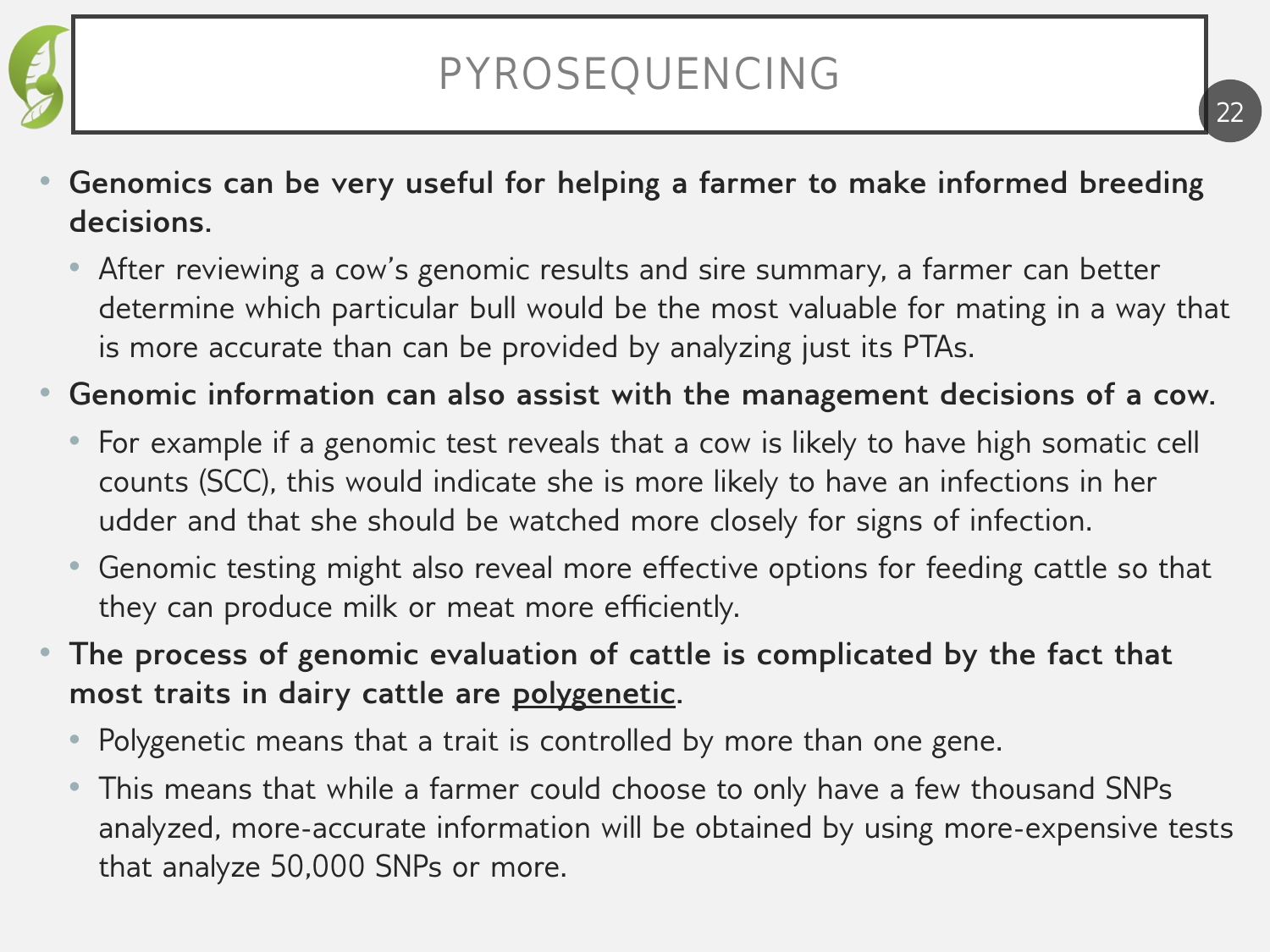

# Pyrosequencing
22
Genomics can be very useful for helping a farmer to make informed breeding decisions.
After reviewing a cow’s genomic results and sire summary, a farmer can better determine which particular bull would be the most valuable for mating in a way that is more accurate than can be provided by analyzing just its PTAs.
Genomic information can also assist with the management decisions of a cow.
For example if a genomic test reveals that a cow is likely to have high somatic cell counts (SCC), this would indicate she is more likely to have an infections in her udder and that she should be watched more closely for signs of infection.
Genomic testing might also reveal more effective options for feeding cattle so that they can produce milk or meat more efficiently.
The process of genomic evaluation of cattle is complicated by the fact that most traits in dairy cattle are polygenetic.
Polygenetic means that a trait is controlled by more than one gene.
This means that while a farmer could choose to only have a few thousand SNPs analyzed, more-accurate information will be obtained by using more-expensive tests that analyze 50,000 SNPs or more.